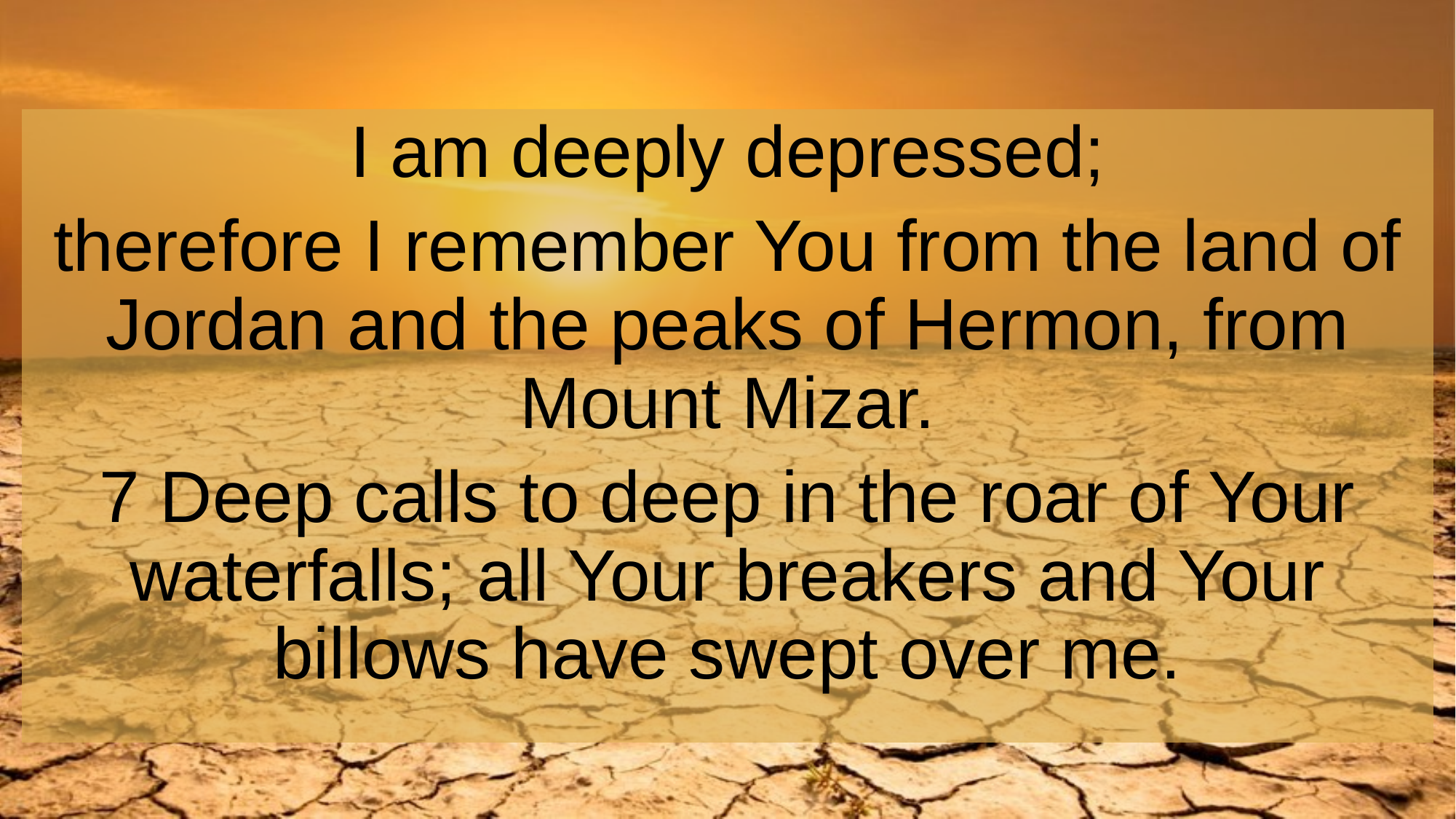

I am deeply depressed;
therefore I remember You from the land of Jordan and the peaks of Hermon, from Mount Mizar.
7 Deep calls to deep in the roar of Your waterfalls; all Your breakers and Your billows have swept over me.